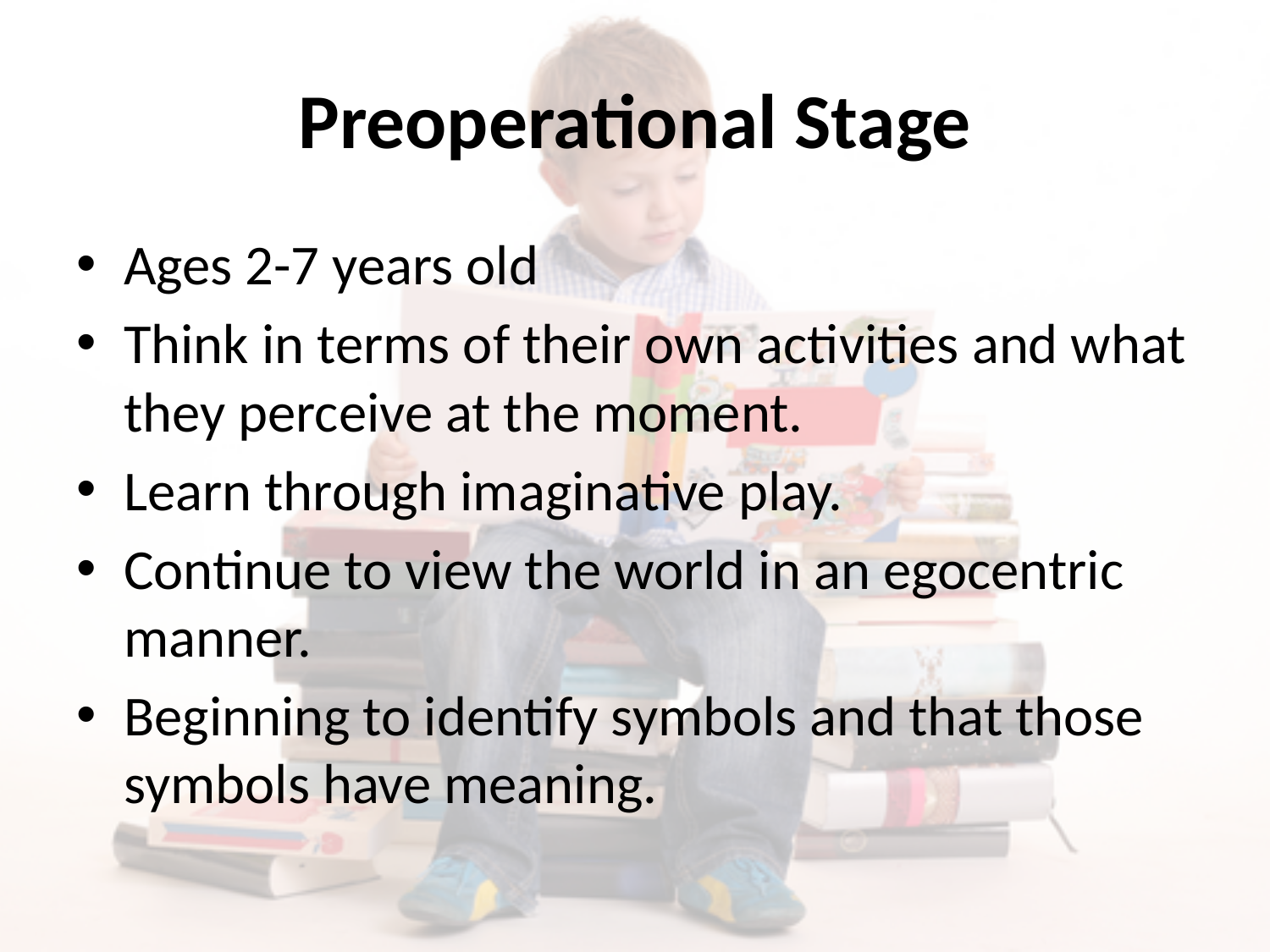

# Preoperational Stage
Ages 2-7 years old
Think in terms of their own activities and what they perceive at the moment.
Learn through imaginative play.
Continue to view the world in an egocentric manner.
Beginning to identify symbols and that those symbols have meaning.